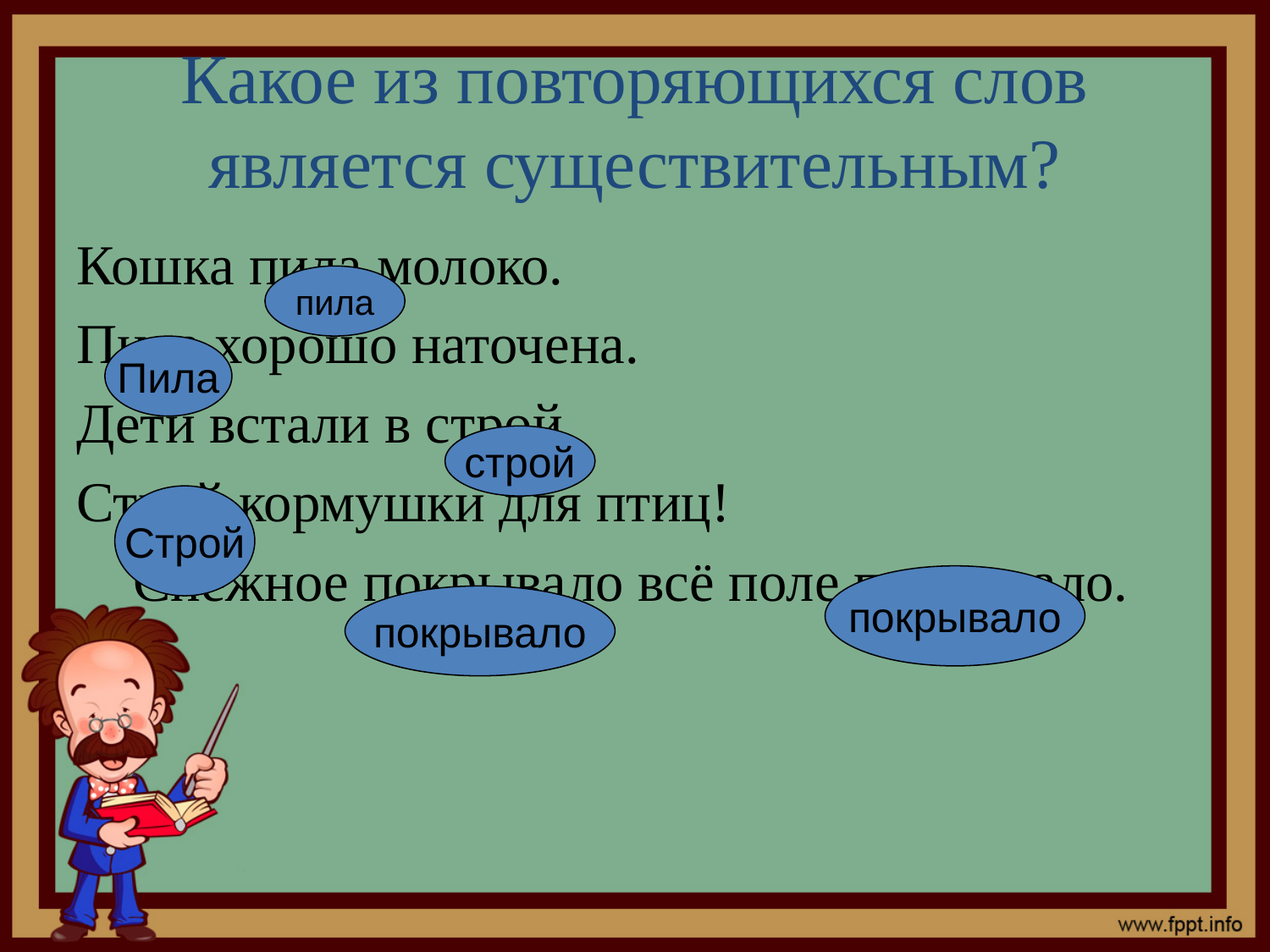

# Какое из повторяющихся слов является существительным?
Кошка пила молоко.
Пила хорошо наточена.
Дети встали в строй.
Строй кормушки для птиц!
    Снежное покрывало всё поле покрывало.

пила
Пила
строй
Строй
покрывало
покрывало